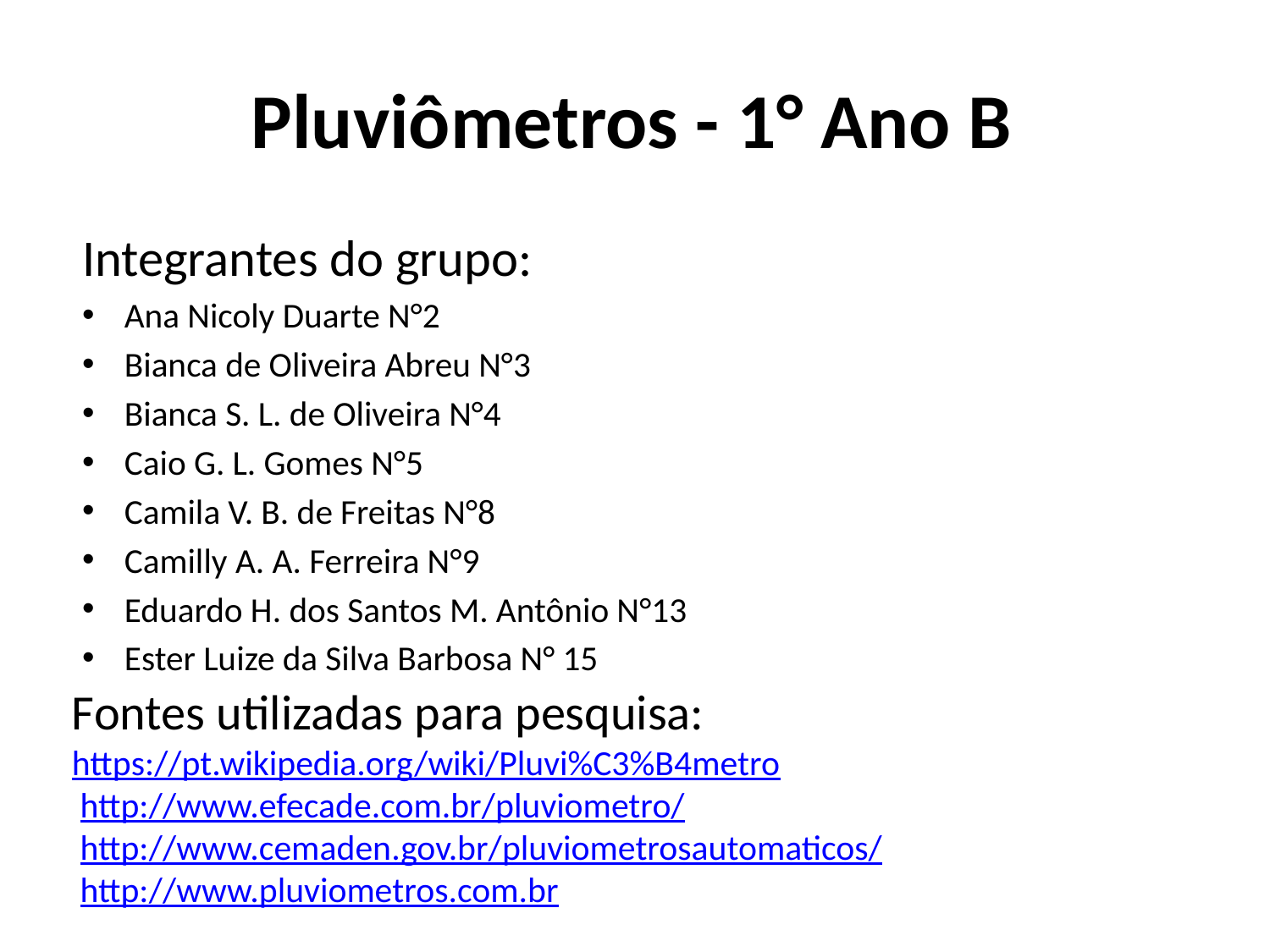

# Pluviômetros - 1° Ano B
Integrantes do grupo:
Ana Nicoly Duarte N°2
Bianca de Oliveira Abreu N°3
Bianca S. L. de Oliveira N°4
Caio G. L. Gomes N°5
Camila V. B. de Freitas N°8
Camilly A. A. Ferreira N°9
Eduardo H. dos Santos M. Antônio N°13
Ester Luize da Silva Barbosa N° 15

Fontes utilizadas para pesquisa:
https://pt.wikipedia.org/wiki/Pluvi%C3%B4metro
 http://www.efecade.com.br/pluviometro/
 http://www.cemaden.gov.br/pluviometrosautomaticos/
 http://www.pluviometros.com.br